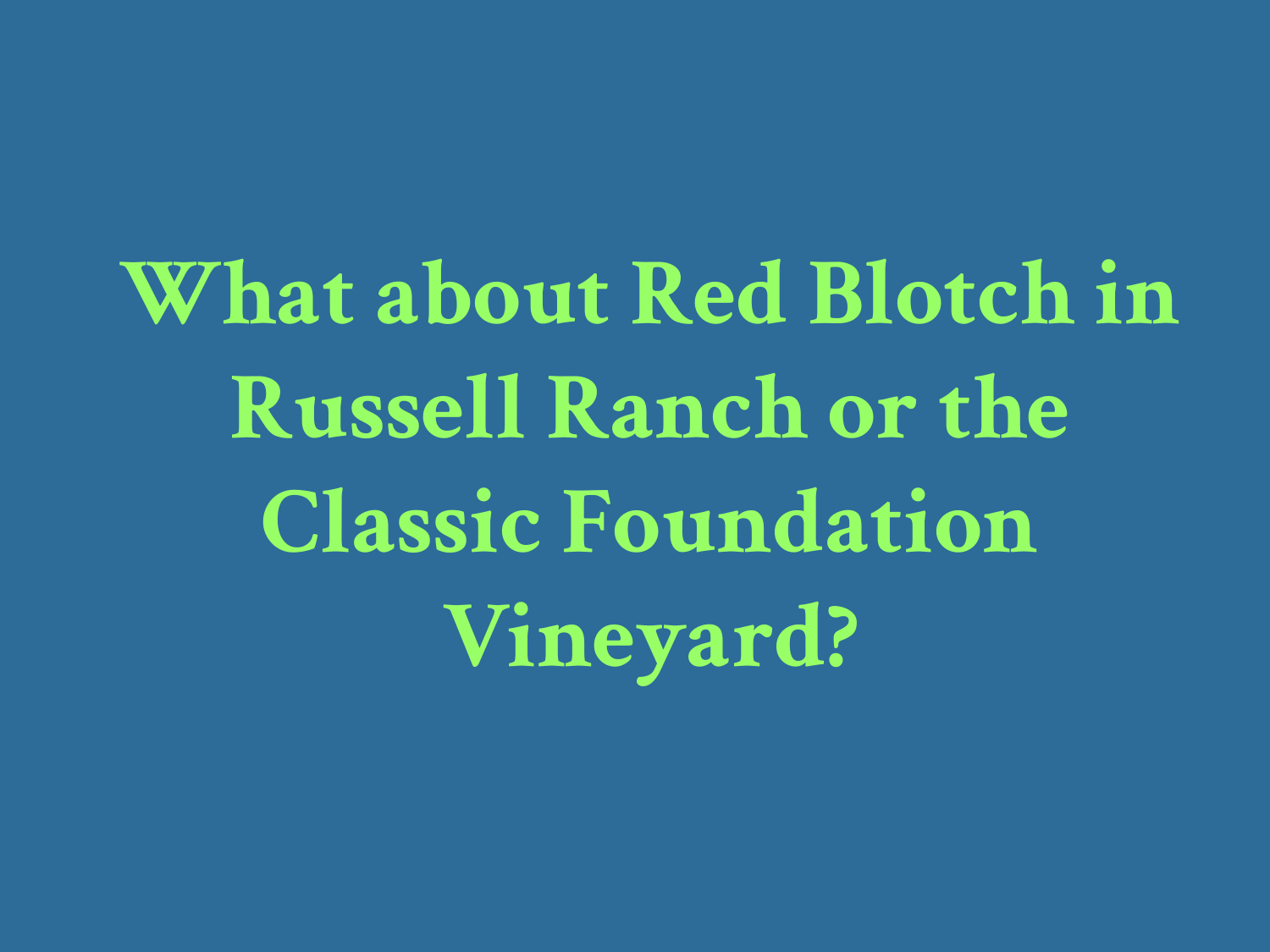

What about Red Blotch in Russell Ranch or the Classic Foundation Vineyard?